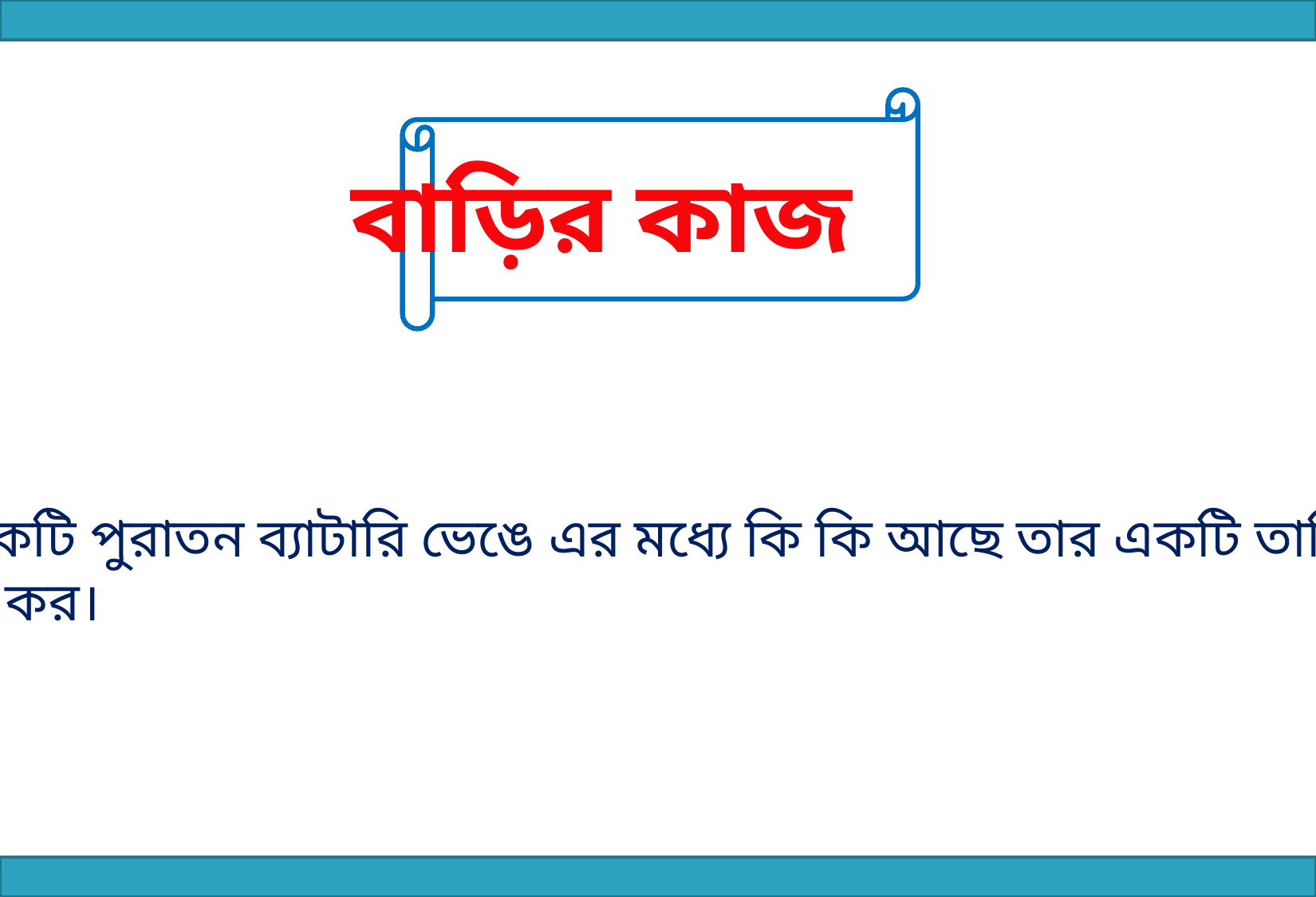

বাড়ির কাজ
 একটি পুরাতন ব্যাটারি ভেঙে এর মধ্যে কি কি আছে তার একটি তালিকা
 তৈরি কর।